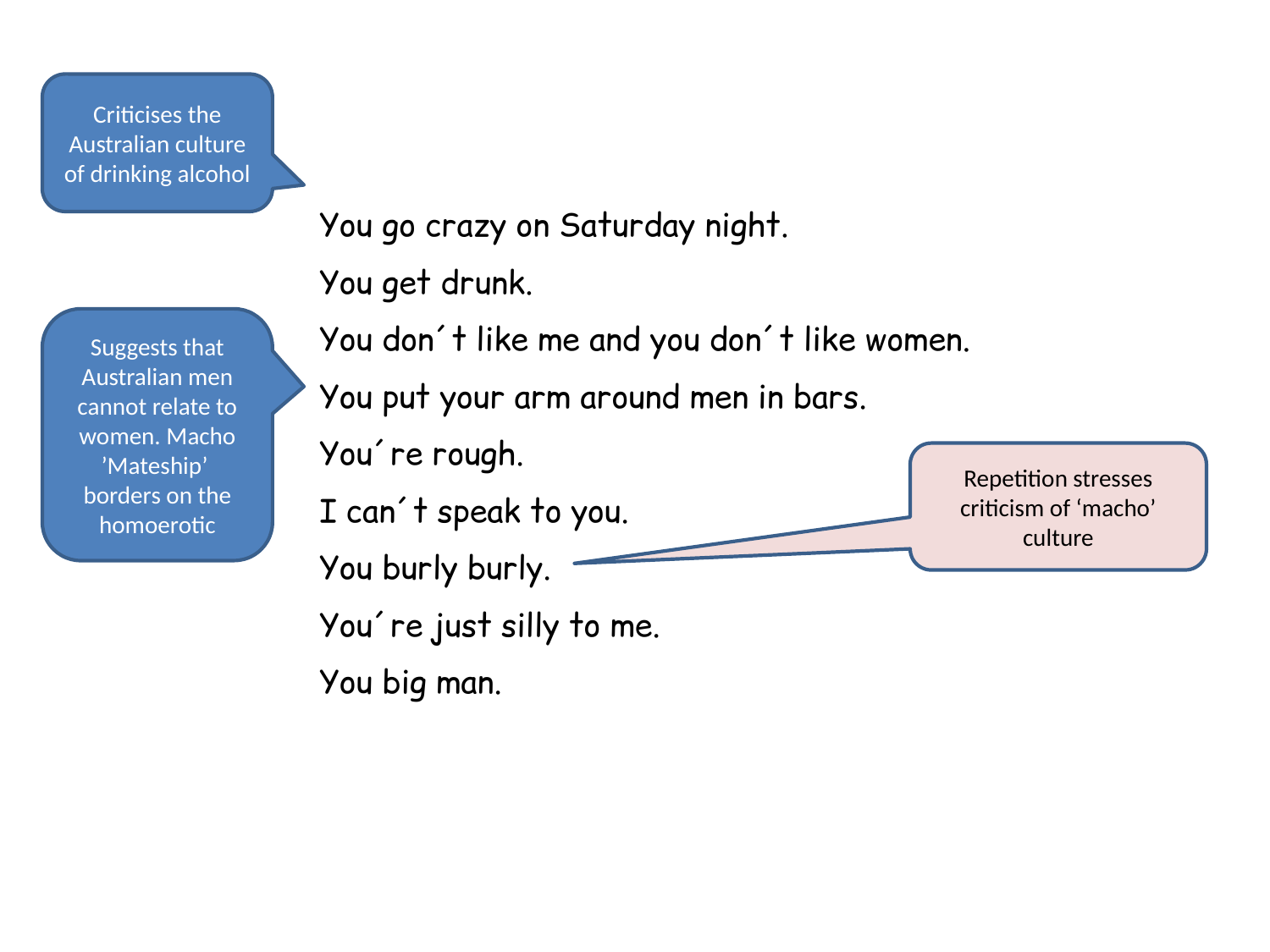

Criticises the Australian culture of drinking alcohol
You go crazy on Saturday night.
You get drunk.
You don´t like me and you don´t like women.
You put your arm around men in bars.
You´re rough.
I can´t speak to you.
You burly burly.
You´re just silly to me.
You big man.
Suggests that Australian men cannot relate to women. Macho ’Mateship’  borders on the homoerotic
Repetition stresses criticism of ‘macho’ culture